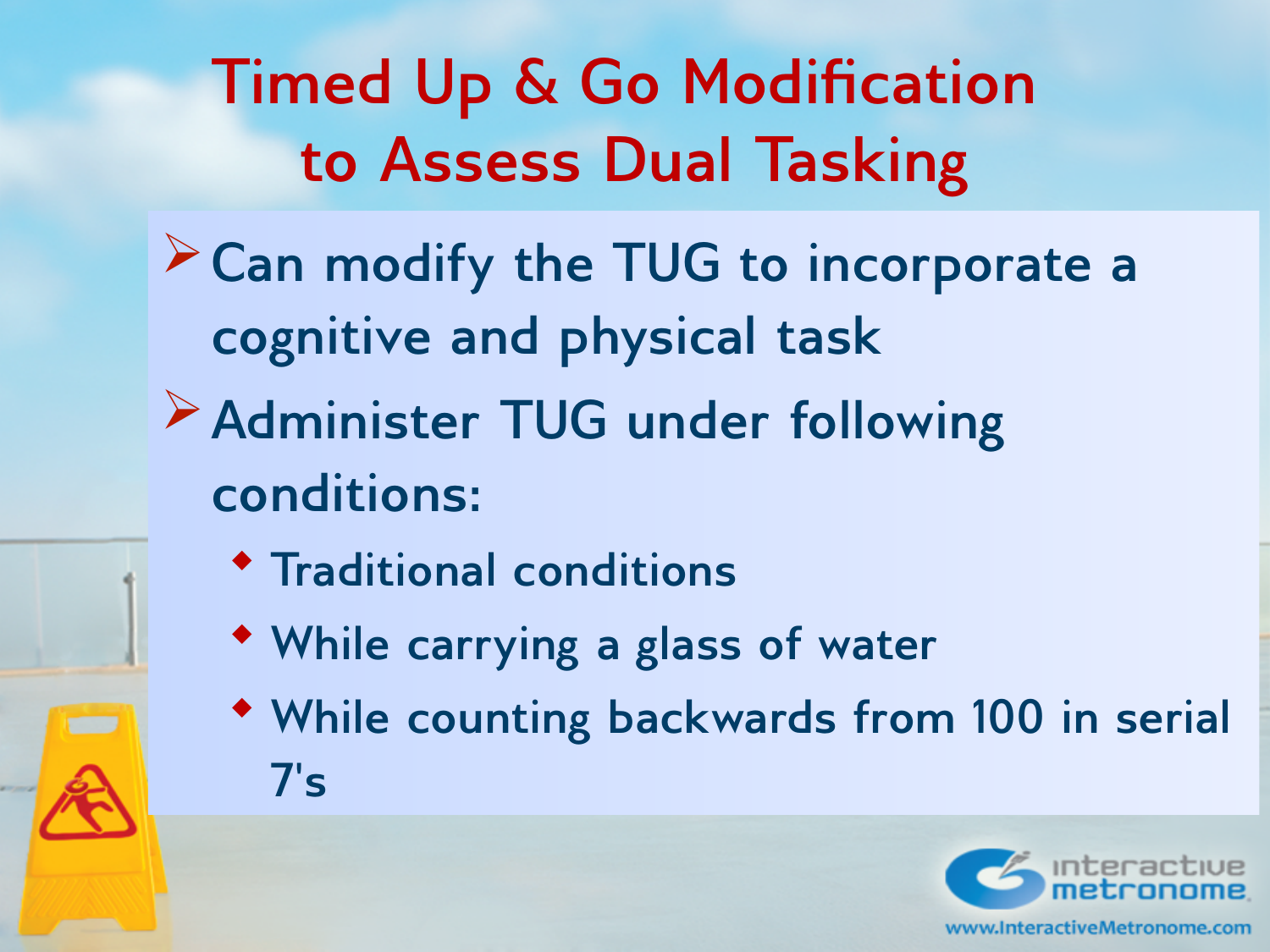

# Timed Up & Go Modification to Assess Dual Tasking
Can modify the TUG to incorporate a cognitive and physical task
Administer TUG under following conditions:
Traditional conditions
While carrying a glass of water
While counting backwards from 100 in serial 7's